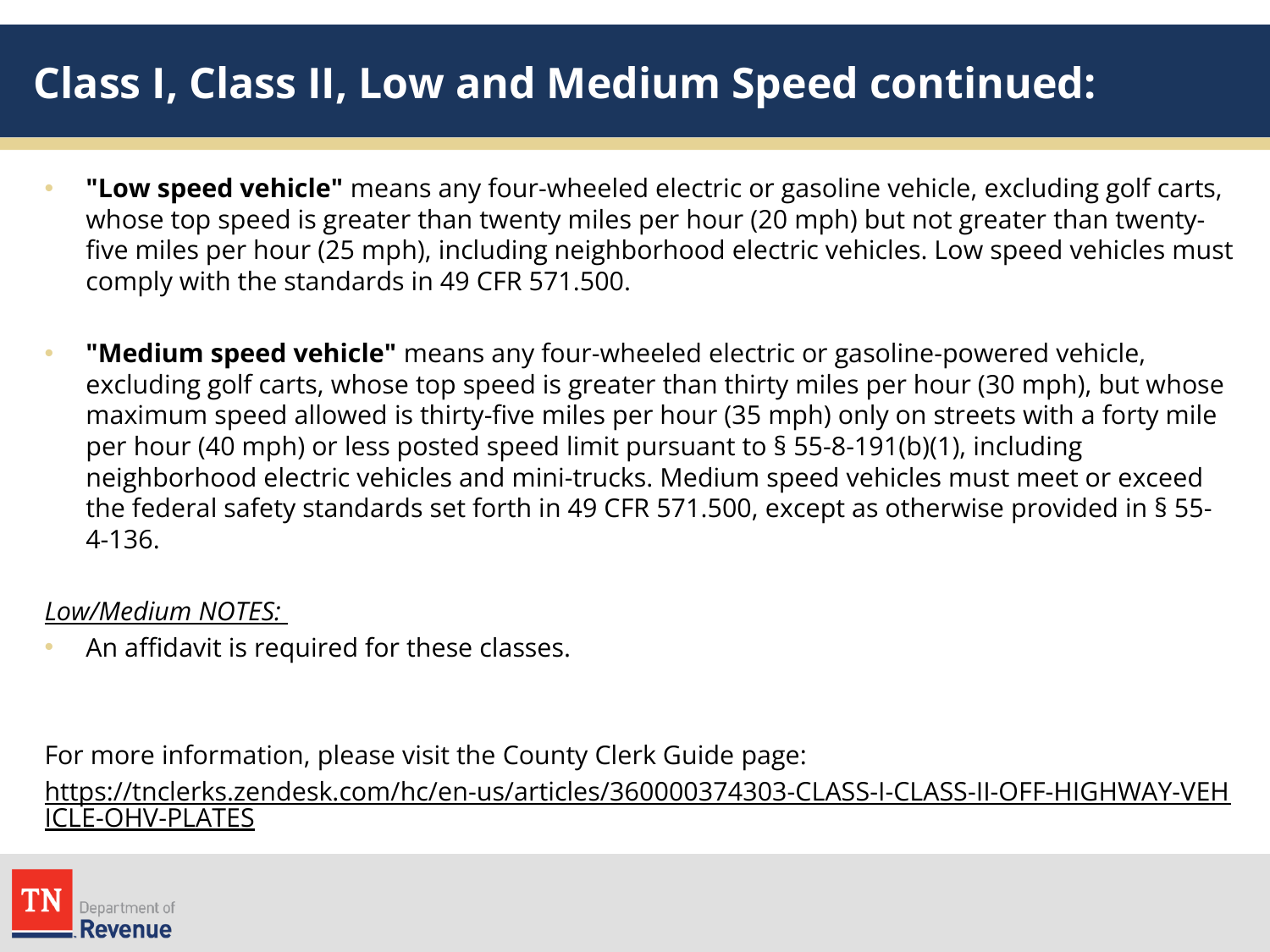

# Class I, Class II, Low and Medium Speed continued:
"Low speed vehicle" means any four-wheeled electric or gasoline vehicle, excluding golf carts, whose top speed is greater than twenty miles per hour (20 mph) but not greater than twenty-five miles per hour (25 mph), including neighborhood electric vehicles. Low speed vehicles must comply with the standards in 49 CFR 571.500.

"Medium speed vehicle" means any four-wheeled electric or gasoline-powered vehicle, excluding golf carts, whose top speed is greater than thirty miles per hour (30 mph), but whose maximum speed allowed is thirty-five miles per hour (35 mph) only on streets with a forty mile per hour (40 mph) or less posted speed limit pursuant to § 55-8-191(b)(1), including neighborhood electric vehicles and mini-trucks. Medium speed vehicles must meet or exceed the federal safety standards set forth in 49 CFR 571.500, except as otherwise provided in § 55-4-136.

Low/Medium NOTES:
An affidavit is required for these classes.

For more information, please visit the County Clerk Guide page:
https://tnclerks.zendesk.com/hc/en-us/articles/360000374303-CLASS-I-CLASS-II-OFF-HIGHWAY-VEHICLE-OHV-PLATES